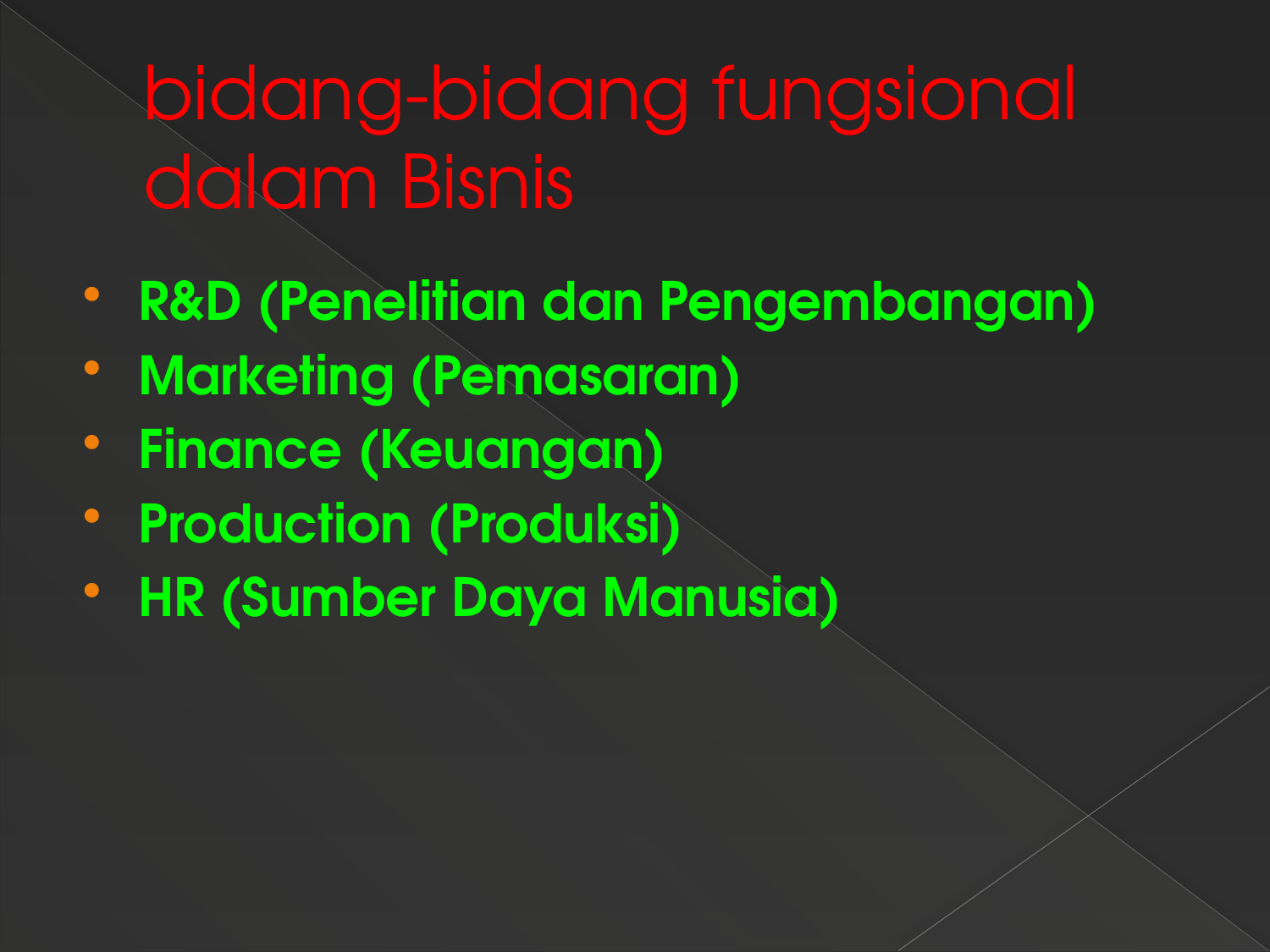

# bidang-bidang fungsional dalam Bisnis
R&D (Penelitian dan Pengembangan)
Marketing (Pemasaran)
Finance (Keuangan)
Production (Produksi)
HR (Sumber Daya Manusia)